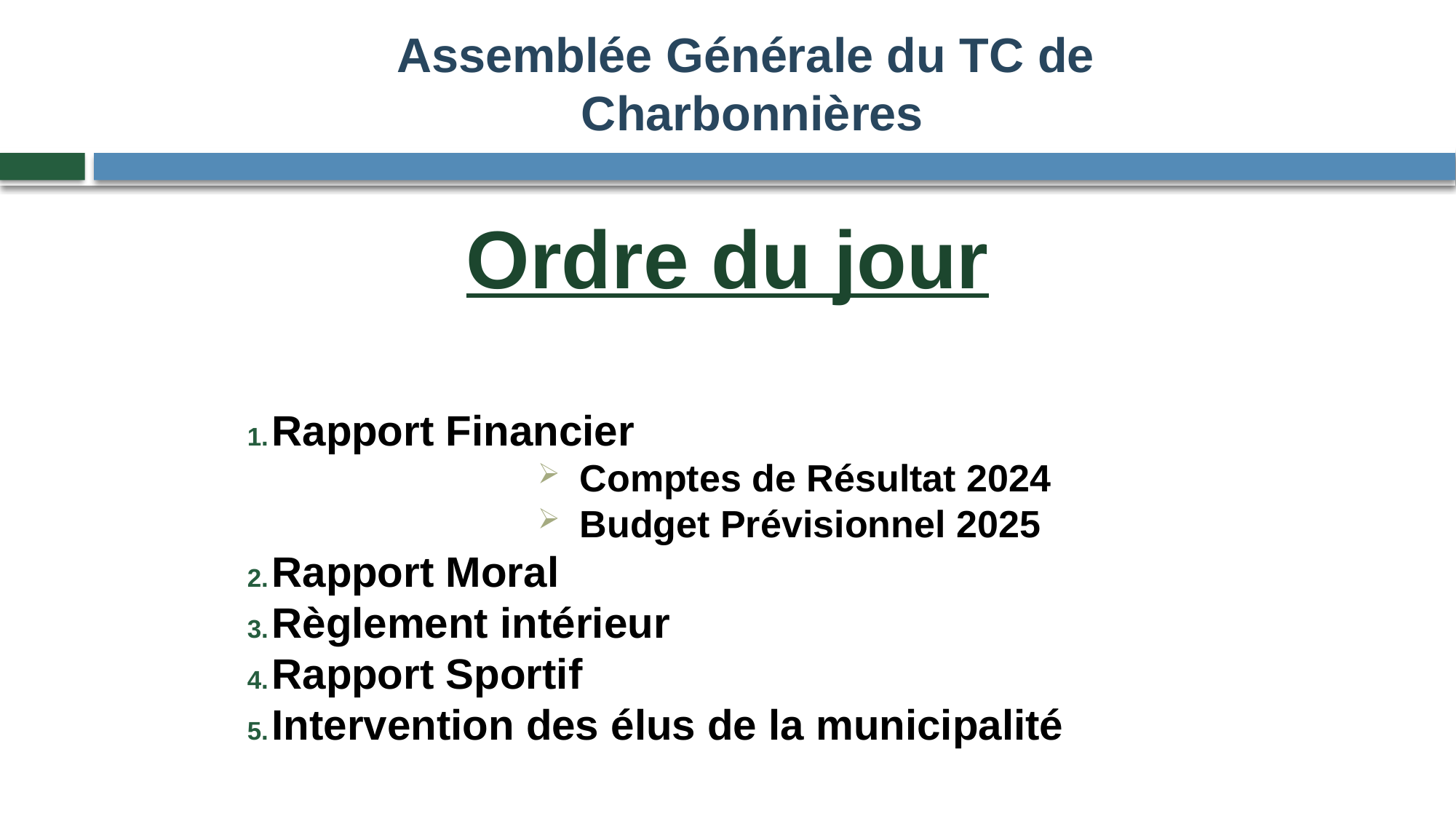

Assemblée Générale du TC de
 Charbonnières
Ordre du jour

Rapport Financier
Comptes de Résultat 2024
Budget Prévisionnel 2025
Rapport Moral
Règlement intérieur
Rapport Sportif
Intervention des élus de la municipalité